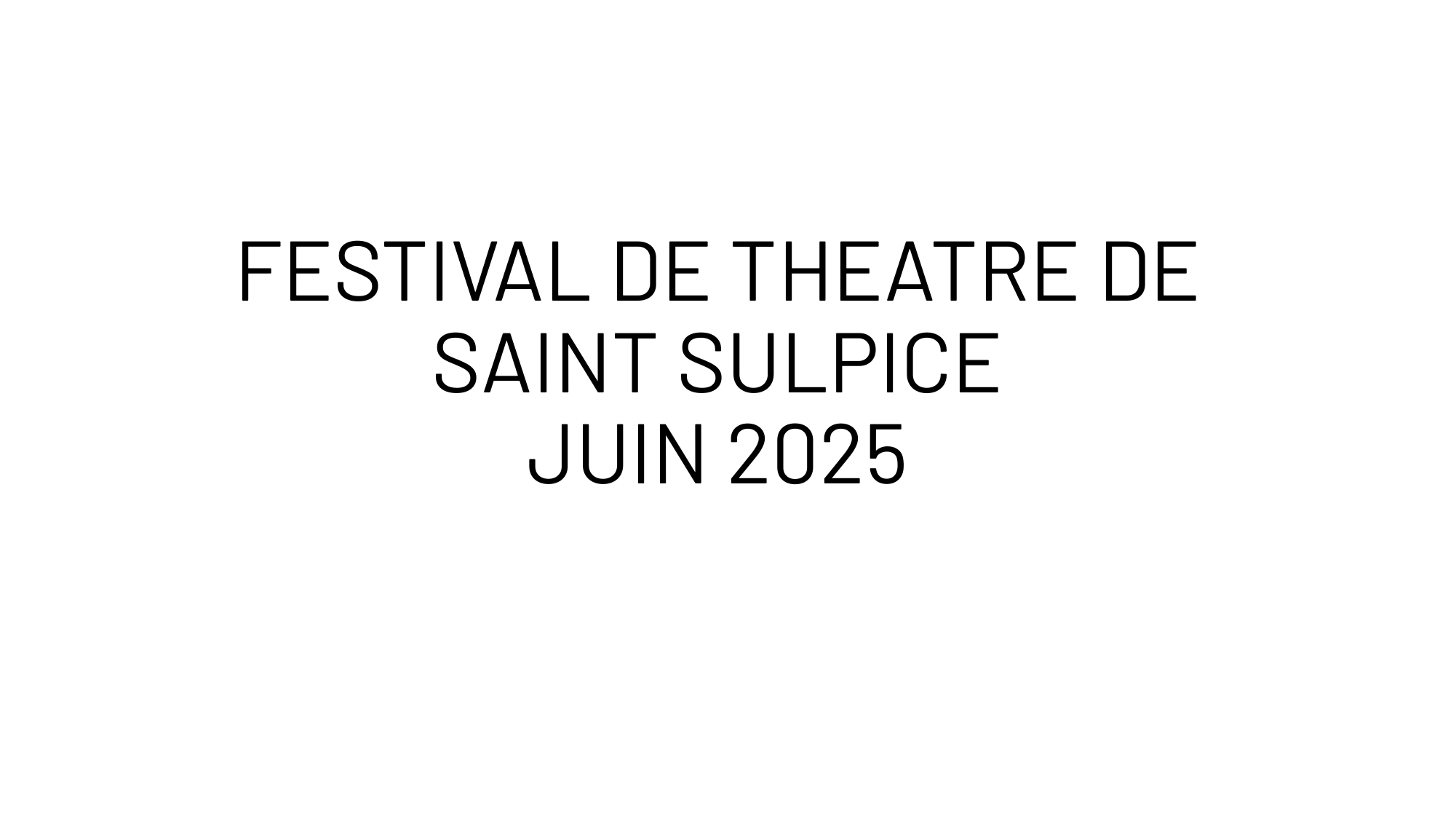

# FESTIVAL DE THEATRE DE SAINT SULPICE JUIN 2025